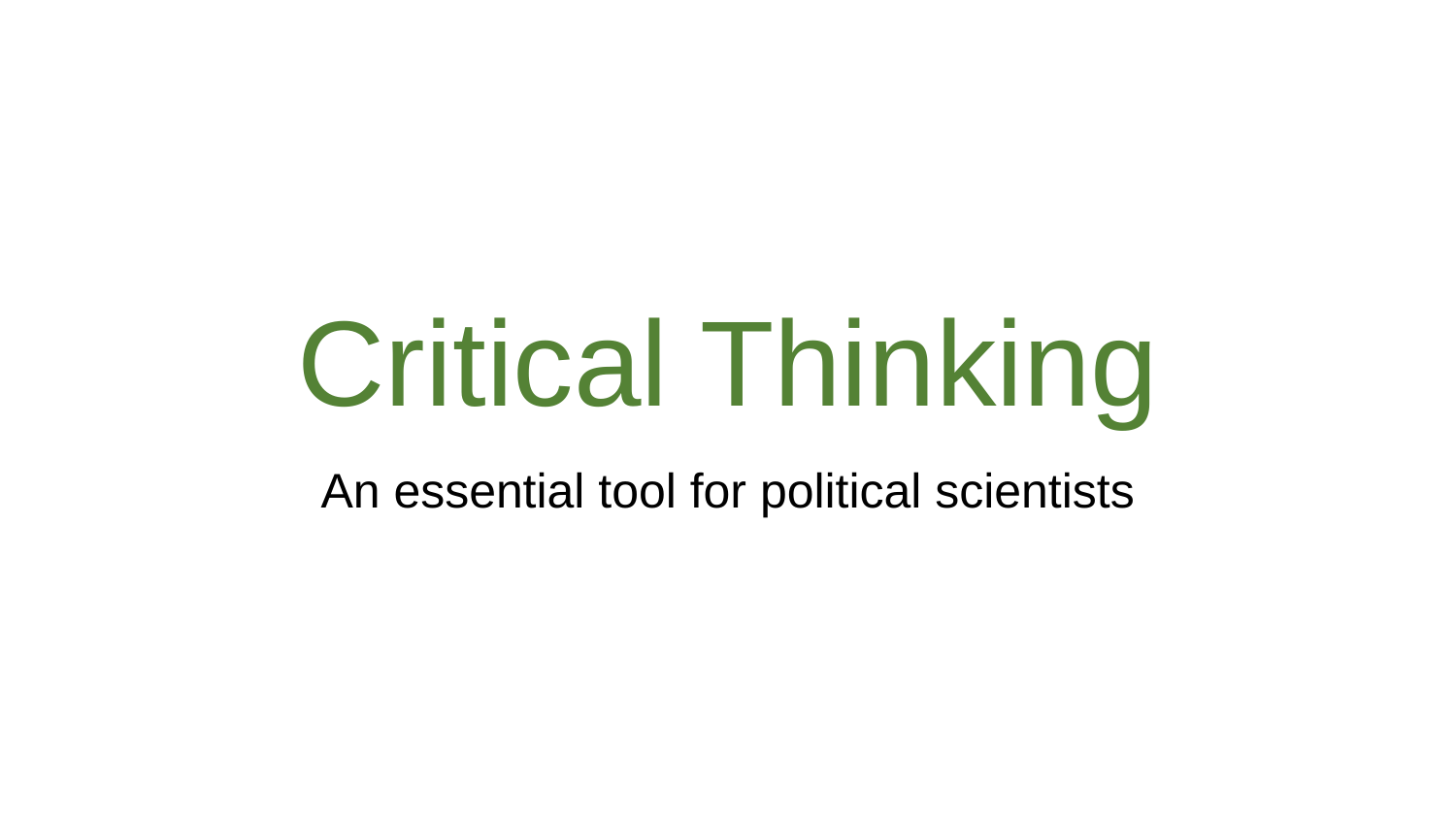

# Critical Thinking
An essential tool for political scientists